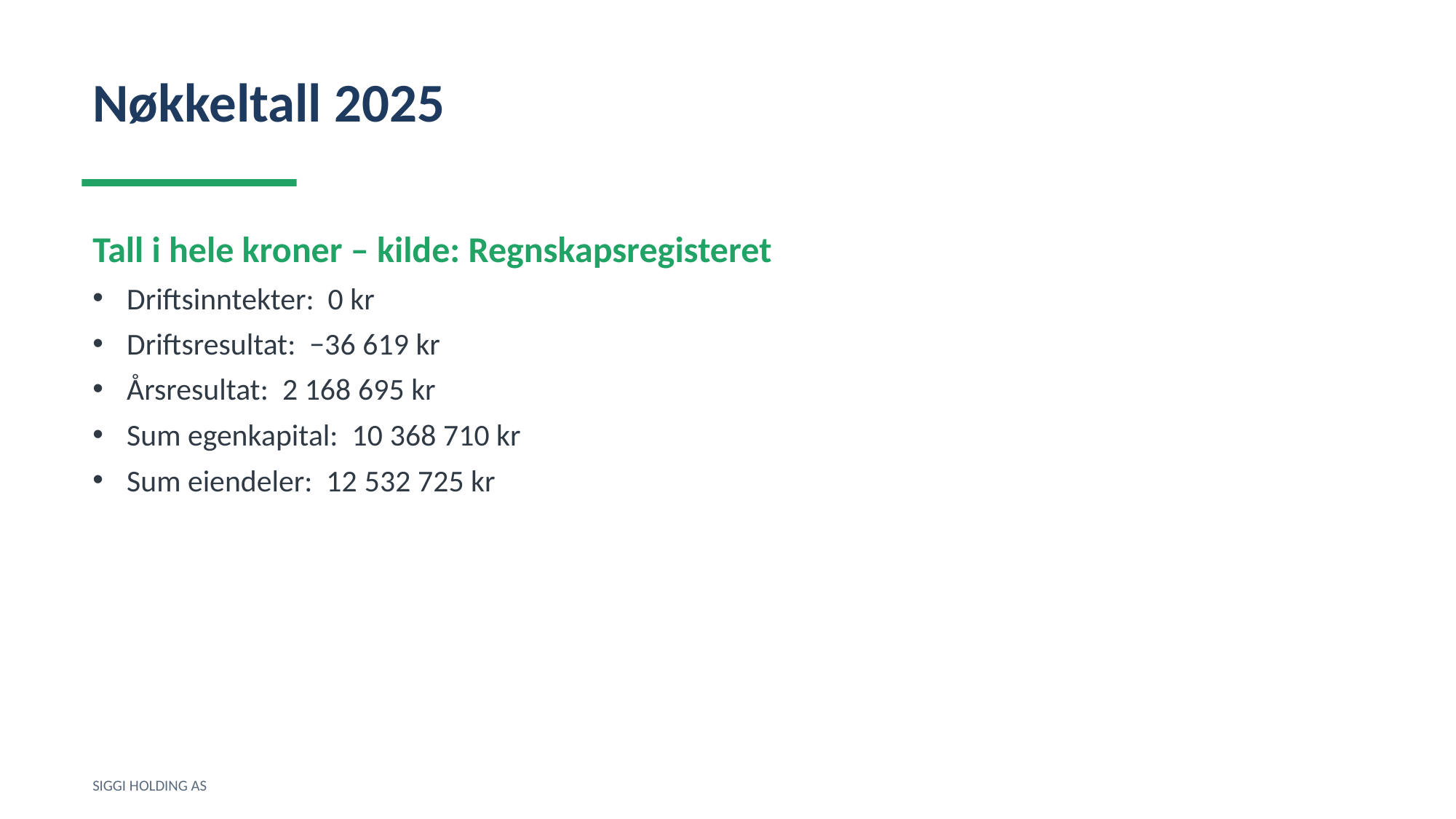

Nøkkeltall 2025

Tall i hele kroner – kilde: Regnskapsregisteret
Driftsinntekter:  0 kr
Driftsresultat:  −36 619 kr
Årsresultat:  2 168 695 kr
Sum egenkapital:  10 368 710 kr
Sum eiendeler:  12 532 725 kr
SIGGI HOLDING AS